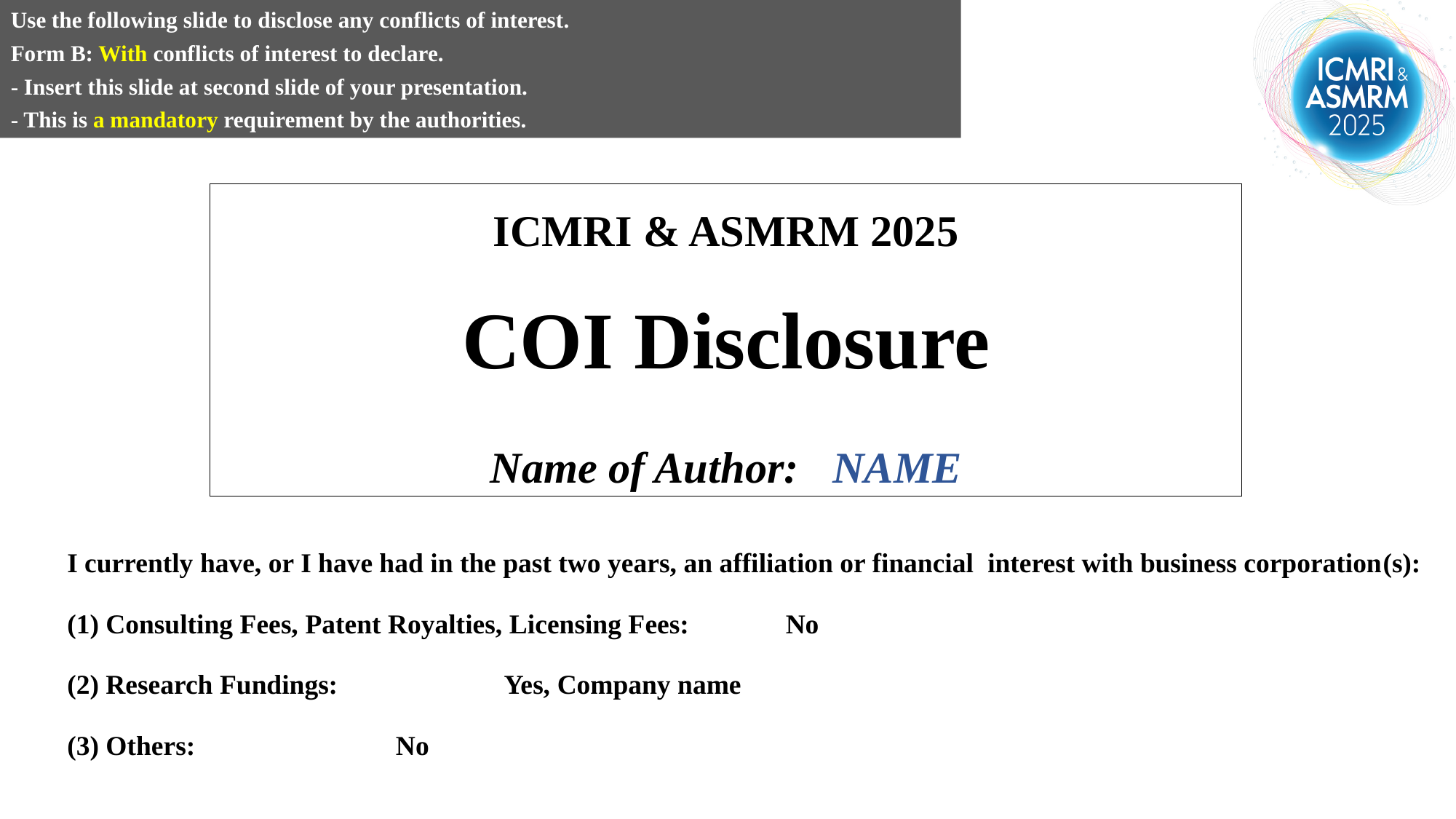

Use the following slide to disclose any conflicts of interest.
Form B: With conflicts of interest to declare.
- Insert this slide at second slide of your presentation.
- This is a mandatory requirement by the authorities.
ICMRI & ASMRM 2025
COI Disclosure
　
Name of Author:   NAME
I currently have, or I have had in the past two years, an affiliation or financial  interest with business corporation(s):
(1) Consulting Fees, Patent Royalties, Licensing Fees:              No
(2) Research Fundings:	                Yes, Company name
(3) Others: 	                No